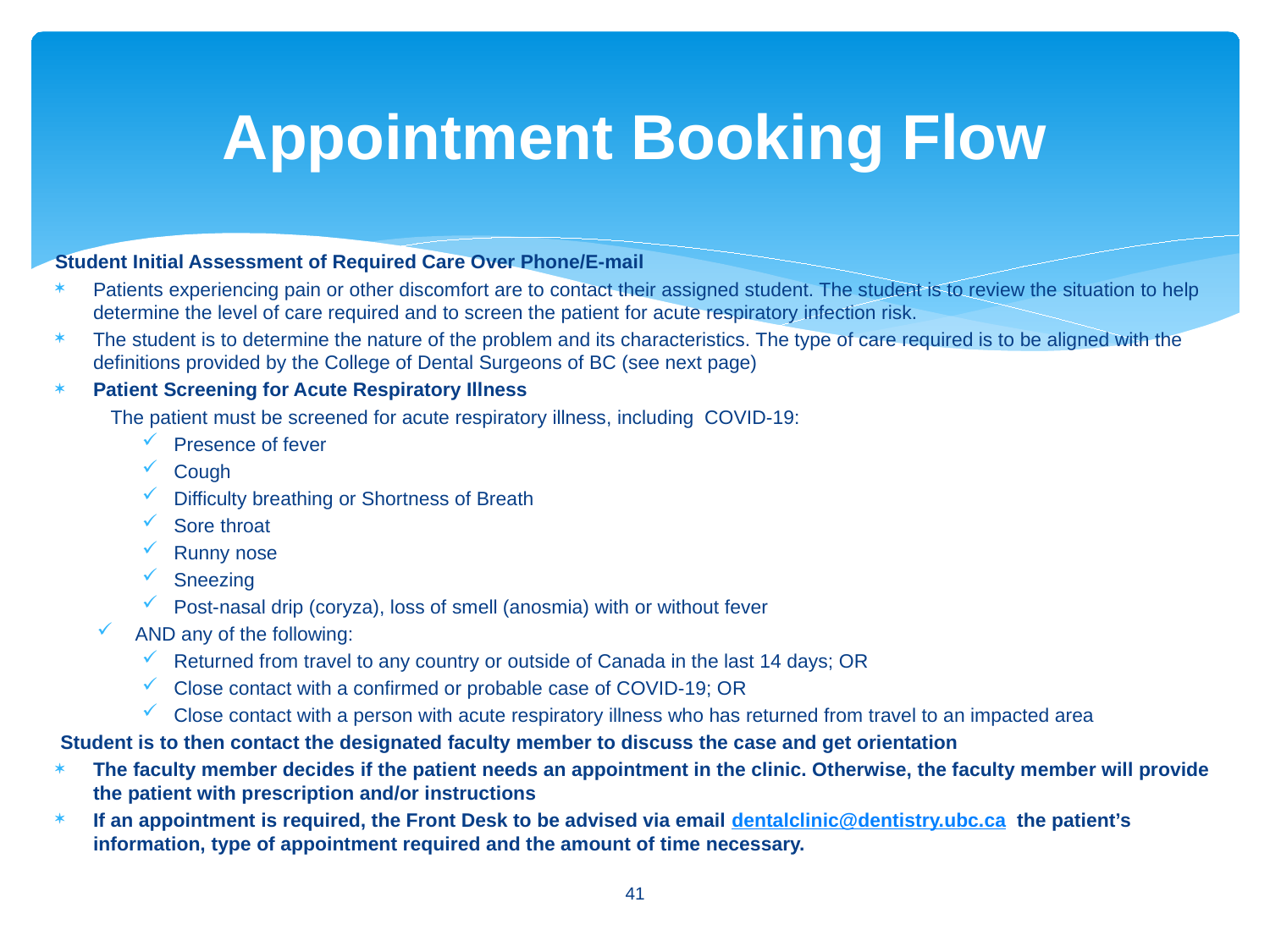

# Appointment Booking Flow
Student Initial Assessment of Required Care Over Phone/E-mail
Patients experiencing pain or other discomfort are to contact their assigned student. The student is to review the situation to help determine the level of care required and to screen the patient for acute respiratory infection risk.
The student is to determine the nature of the problem and its characteristics. The type of care required is to be aligned with the definitions provided by the College of Dental Surgeons of BC (see next page)
Patient Screening for Acute Respiratory Illness
The patient must be screened for acute respiratory illness, including  COVID-19:
Presence of fever
Cough
Difficulty breathing or Shortness of Breath
Sore throat
Runny nose
Sneezing
Post-nasal drip (coryza), loss of smell (anosmia) with or without fever
AND any of the following:
Returned from travel to any country or outside of Canada in the last 14 days; OR
Close contact with a confirmed or probable case of COVID-19; OR
Close contact with a person with acute respiratory illness who has returned from travel to an impacted area
 Student is to then contact the designated faculty member to discuss the case and get orientation
The faculty member decides if the patient needs an appointment in the clinic. Otherwise, the faculty member will provide the patient with prescription and/or instructions
If an appointment is required, the Front Desk to be advised via email dentalclinic@dentistry.ubc.ca  the patient’s information, type of appointment required and the amount of time necessary.
41